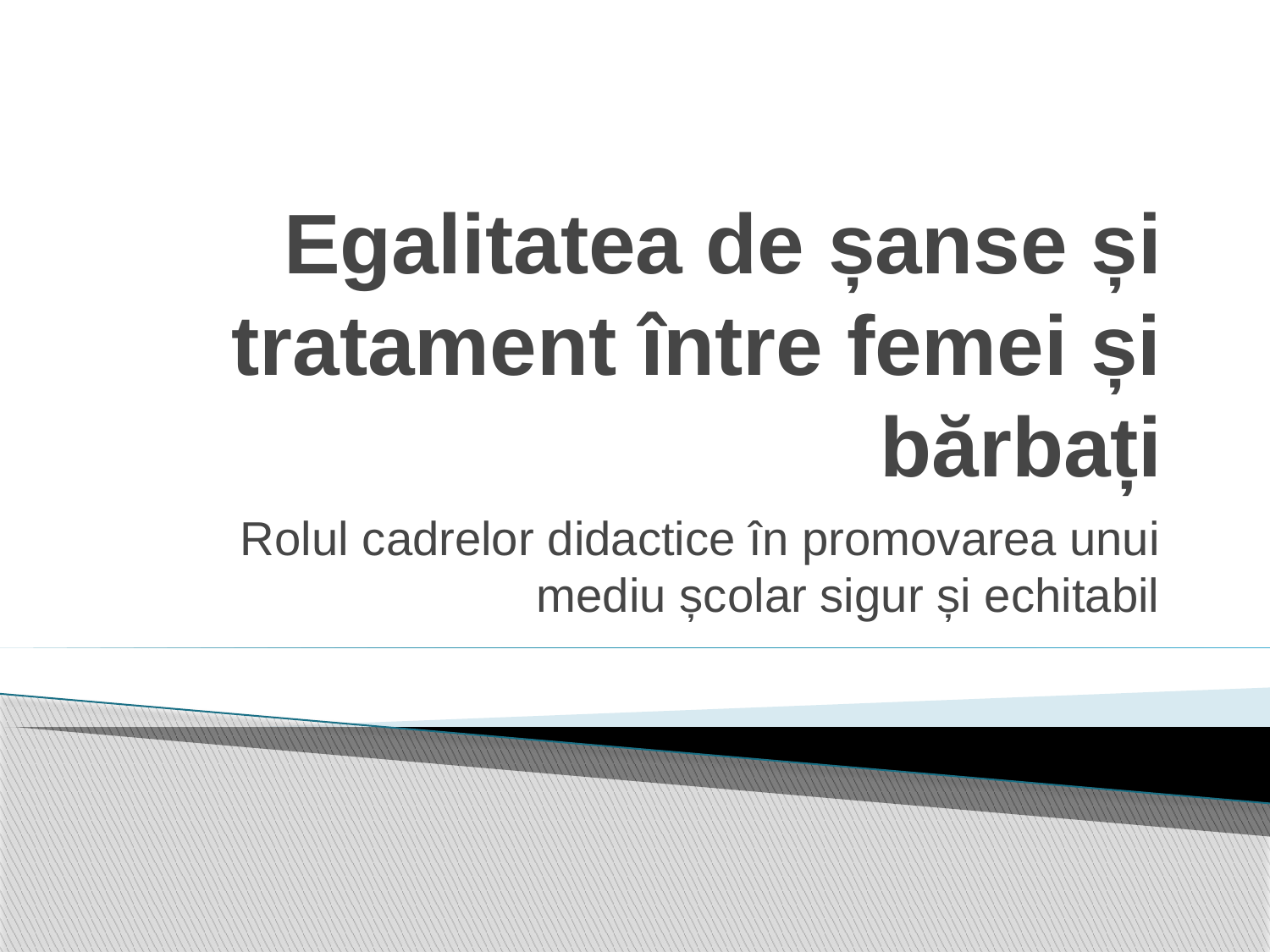

# Egalitatea de șanse și tratament între femei și bărbați
Rolul cadrelor didactice în promovarea unui mediu școlar sigur și echitabil